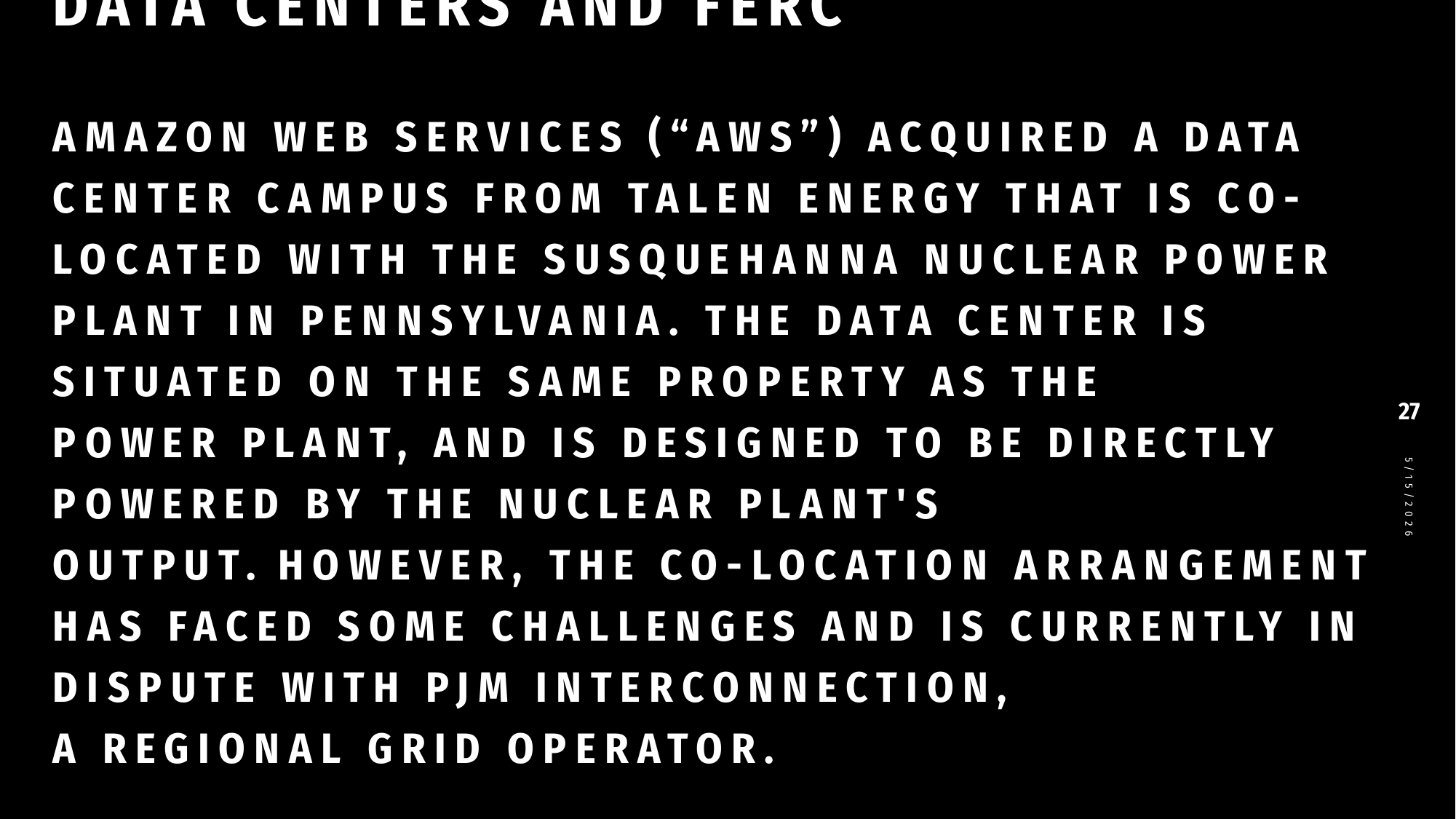

27
5/15/2026
# Data Centers and FERC

Amazon Web Services (“AWS”) acquired a data center campus from Talen Energy that is co-located with the Susquehanna nuclear power plant in Pennsylvania. The data center is situated on the same property as the power plant, and is designed to be directly powered by the nuclear plant's output. However, the co-location arrangement has faced some challenges and is currently in dispute with PJM Interconnection, 
a regional grid operator.